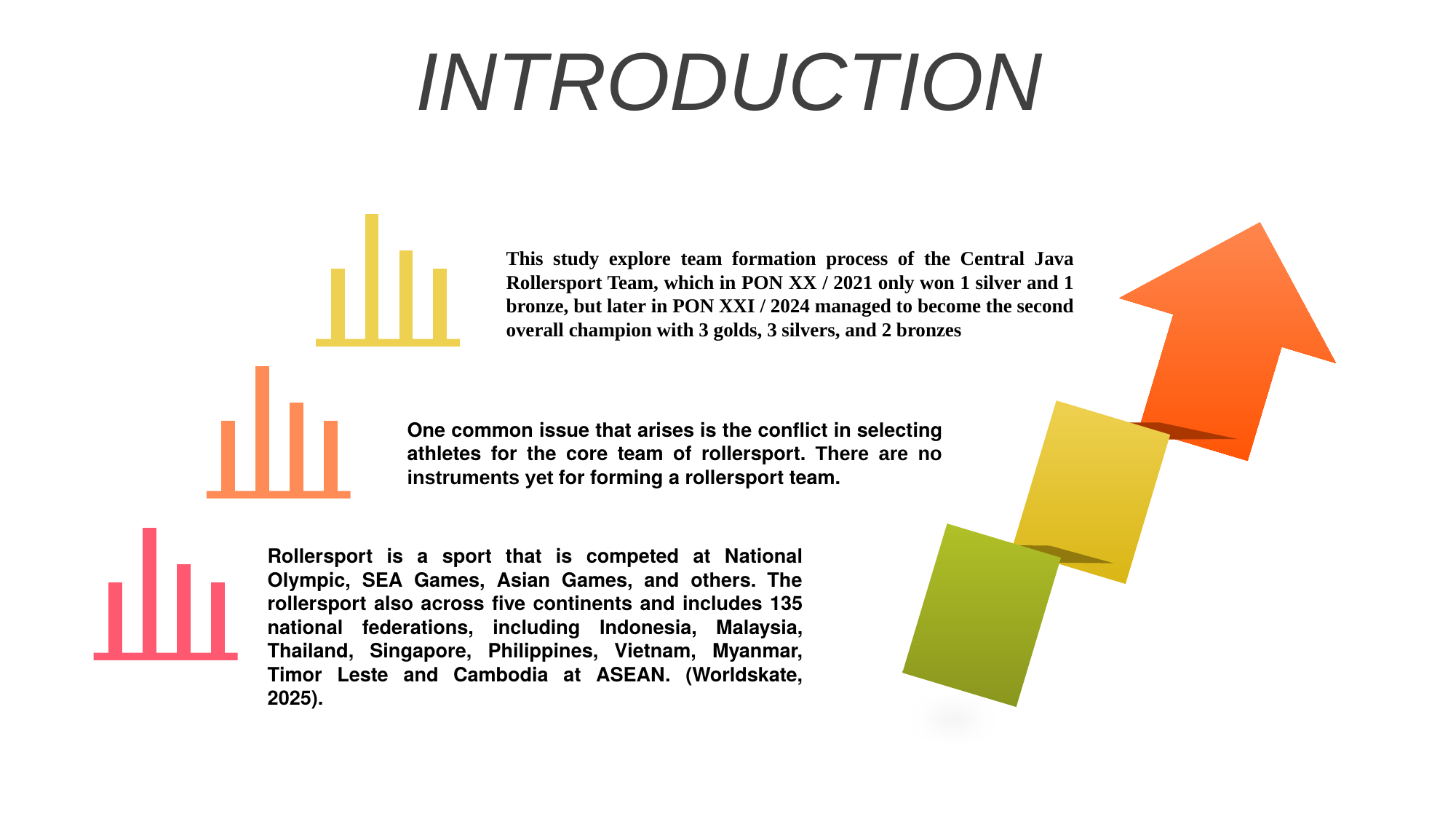

INTRODUCTION

### Chart

| Category | Series 1 |
|---|---|
| Option  A | 40.0 |
| Option  B | 70.0 |
| Option  C | 50.0 |
| Option  D | 40.0 |

This study explore team formation process of the Central Java Rollersport Team, which in PON XX / 2021 only won 1 silver and 1 bronze, but later in PON XXI / 2024 managed to become the second overall champion with 3 golds, 3 silvers, and 2 bronzes

### Chart

| Category | Series 1 |
|---|---|
| Option  A | 40.0 |
| Option  B | 70.0 |
| Option  C | 50.0 |
| Option  D | 40.0 |
One common issue that arises is the conflict in selecting athletes for the core team of rollersport. There are no instruments yet for forming a rollersport team.

### Chart

| Category | Series 1 |
|---|---|
| Option  A | 40.0 |
| Option  B | 70.0 |
| Option  C | 50.0 |
| Option  D | 40.0 |
Rollersport is a sport that is competed at National Olympic, SEA Games, Asian Games, and others. The rollersport also across five continents and includes 135 national federations, including Indonesia, Malaysia, Thailand, Singapore, Philippines, Vietnam, Myanmar, Timor Leste and Cambodia at ASEAN. (Worldskate, 2025).